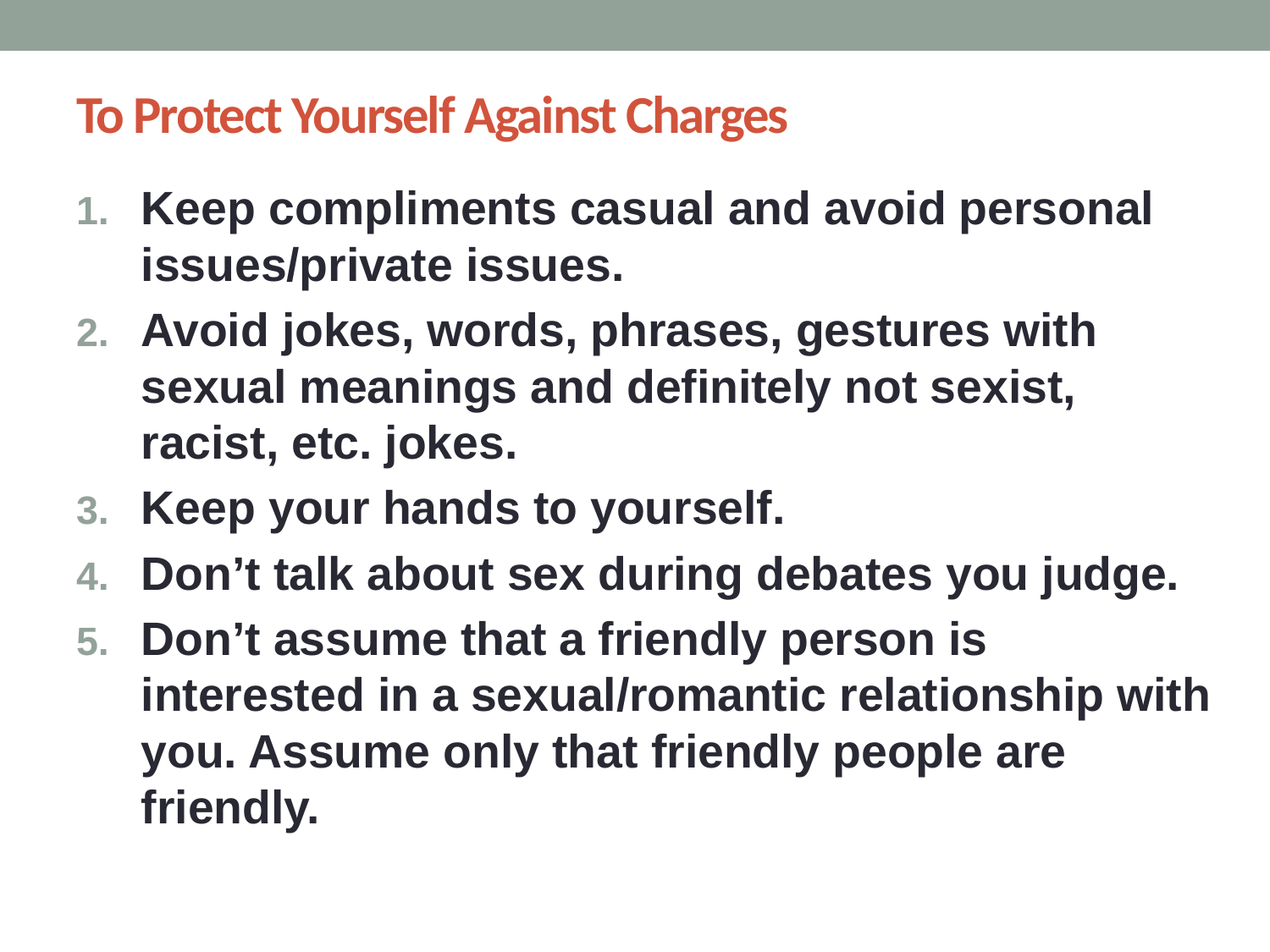

# To Protect Yourself Against Charges
Keep compliments casual and avoid personal issues/private issues.
Avoid jokes, words, phrases, gestures with sexual meanings and definitely not sexist, racist, etc. jokes.
Keep your hands to yourself.
Don’t talk about sex during debates you judge.
Don’t assume that a friendly person is interested in a sexual/romantic relationship with you. Assume only that friendly people are friendly.